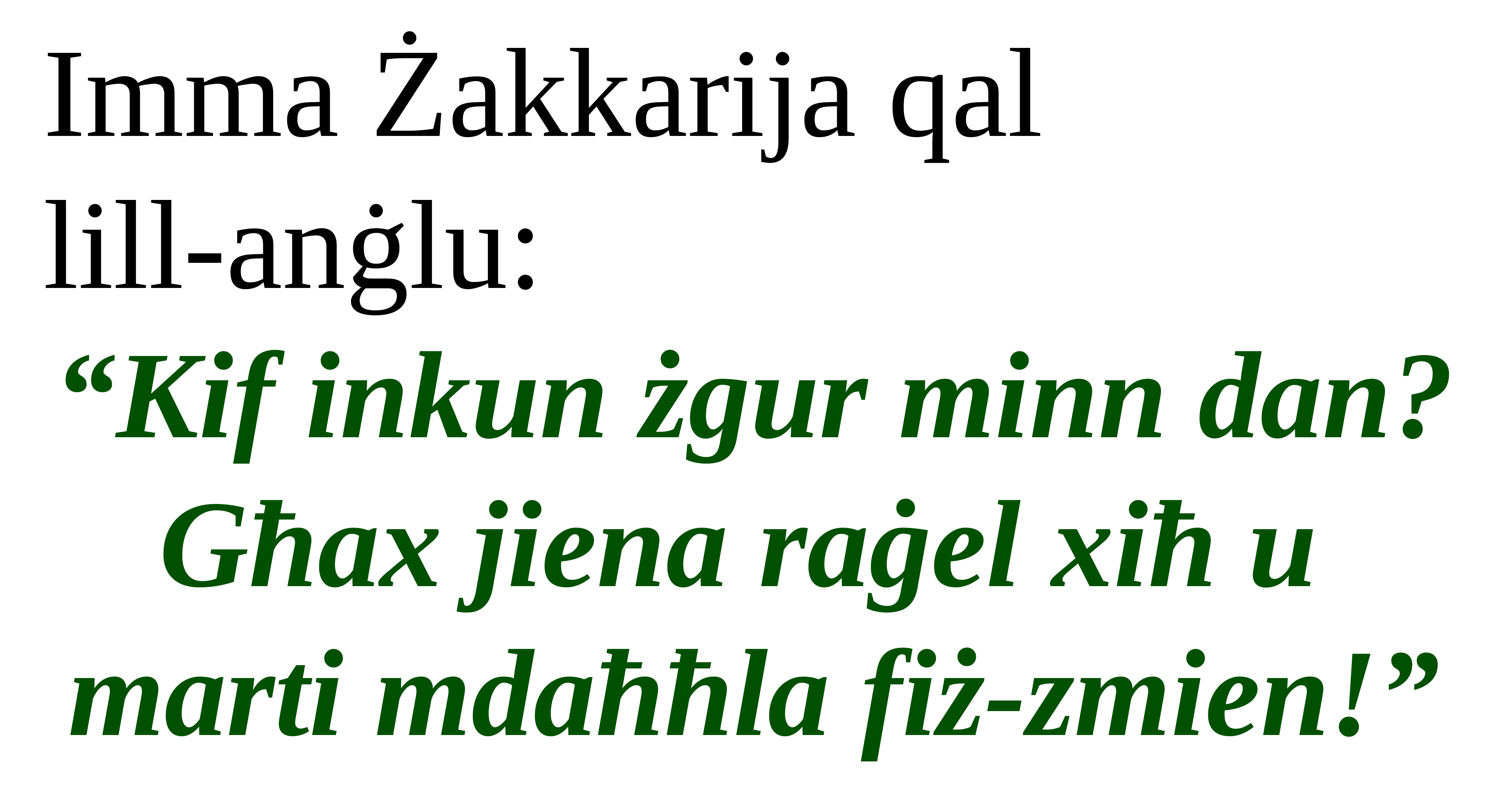

Imma Żakkarija qal
lill-anġlu:
“Kif inkun żgur minn dan? Għax jiena raġel xiħ u
marti mdaħħla fiż-zmien!”